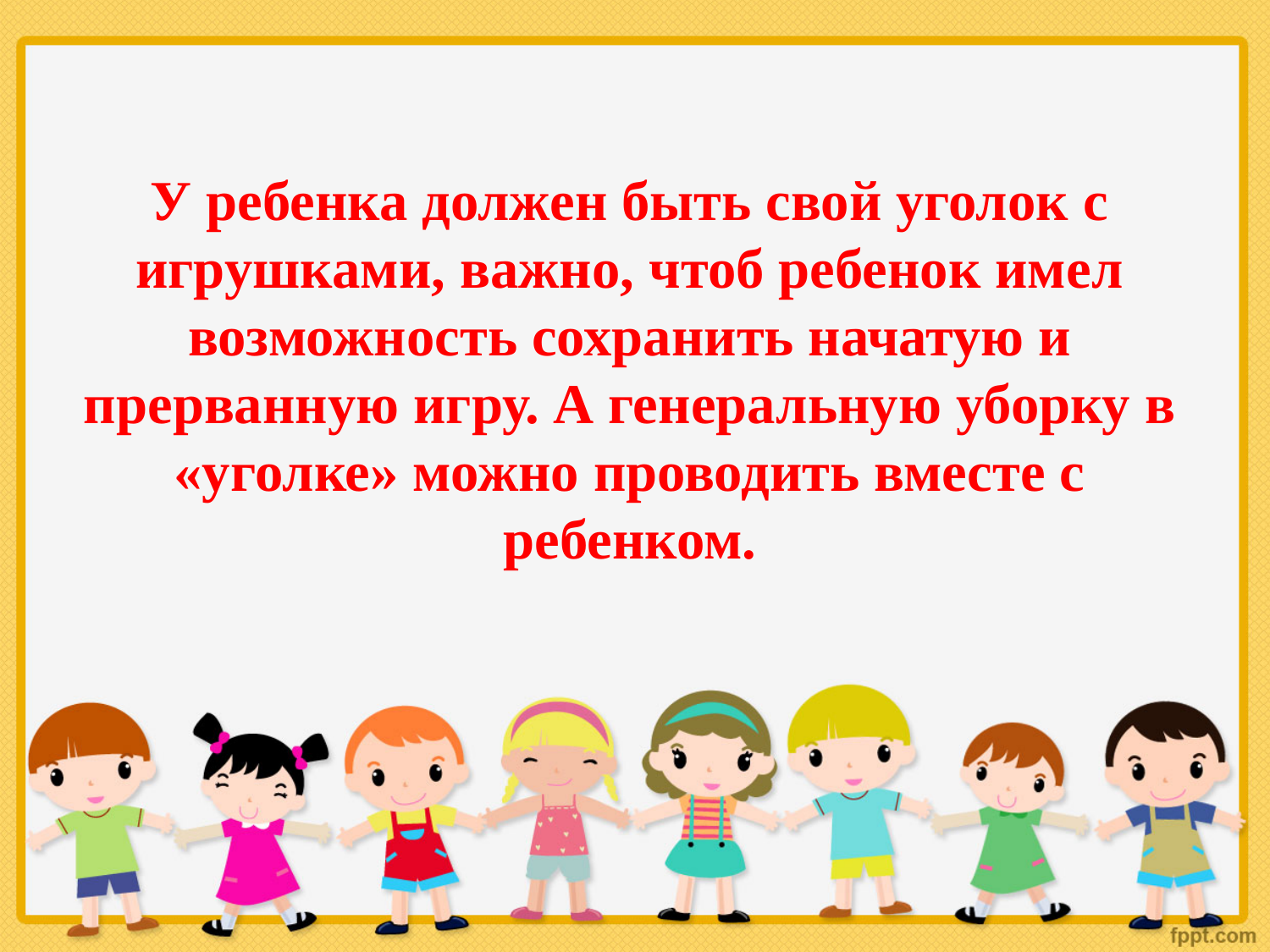

# У ребенка должен быть свой уголок с игрушками, важно, чтоб ребенок имел возможность сохранить начатую и прерванную игру. А генеральную уборку в «уголке» можно проводить вместе с ребенком.